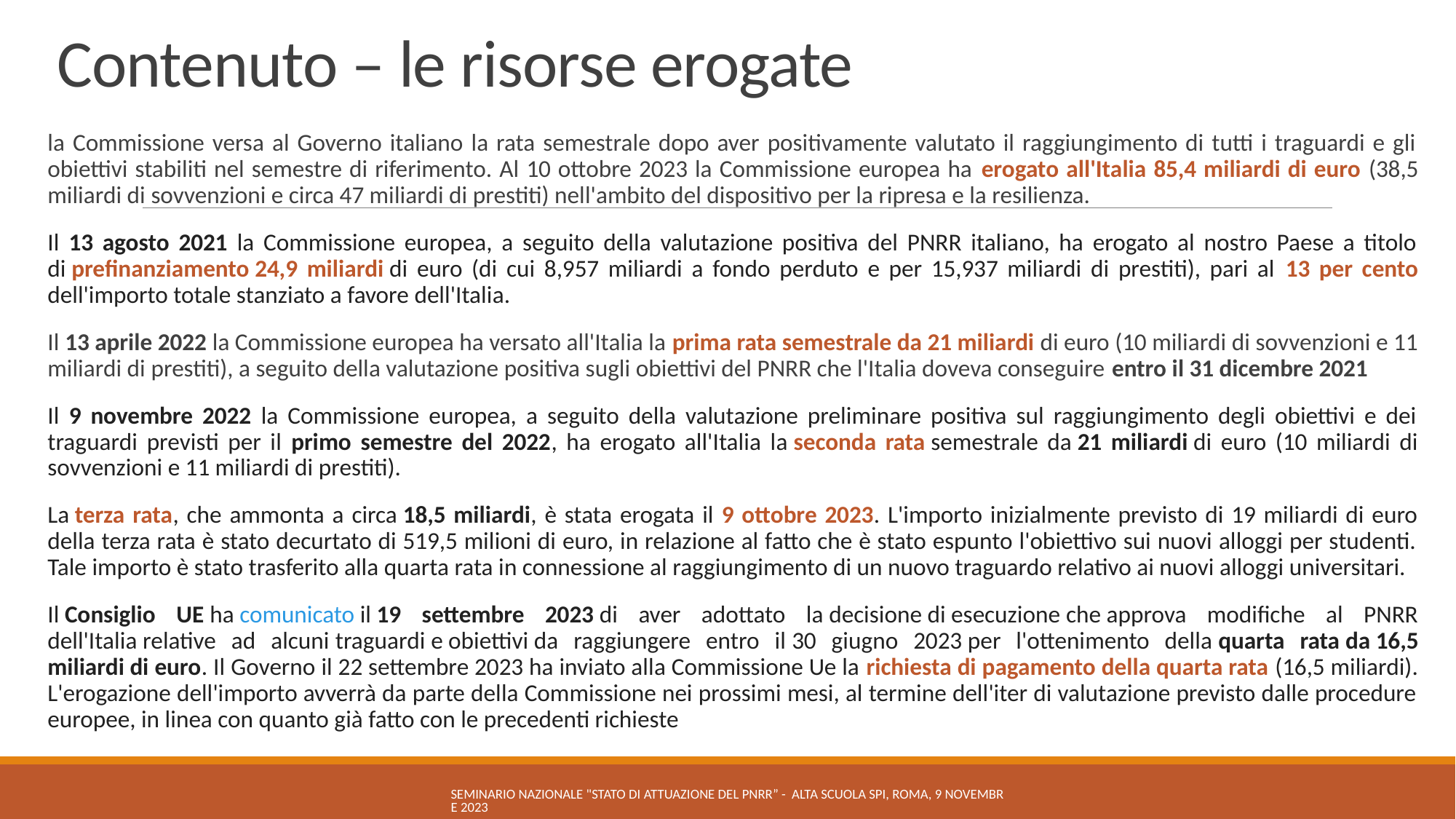

# Contenuto – le risorse erogate
la Commissione versa al Governo italiano la rata semestrale dopo aver positivamente valutato il raggiungimento di tutti i traguardi e gli obiettivi stabiliti nel semestre di riferimento. Al 10 ottobre 2023 la Commissione europea ha erogato all'Italia 85,4 miliardi di euro (38,5 miliardi di sovvenzioni e circa 47 miliardi di prestiti) nell'ambito del dispositivo per la ripresa e la resilienza.
Il 13 agosto 2021 la Commissione europea, a seguito della valutazione positiva del PNRR italiano, ha erogato al nostro Paese a titolo di prefinanziamento 24,9 miliardi di euro (di cui 8,957 miliardi a fondo perduto e per 15,937 miliardi di prestiti), pari al 13 per cento dell'importo totale stanziato a favore dell'Italia.
Il 13 aprile 2022 la Commissione europea ha versato all'Italia la prima rata semestrale da 21 miliardi di euro (10 miliardi di sovvenzioni e 11 miliardi di prestiti), a seguito della valutazione positiva sugli obiettivi del PNRR che l'Italia doveva conseguire entro il 31 dicembre 2021
Il 9 novembre 2022 la Commissione europea, a seguito della valutazione preliminare positiva sul raggiungimento degli obiettivi e dei traguardi previsti per il primo semestre del 2022, ha erogato all'Italia la seconda rata semestrale da 21 miliardi di euro (10 miliardi di sovvenzioni e 11 miliardi di prestiti).
La terza rata, che ammonta a circa 18,5 miliardi, è stata erogata il 9 ottobre 2023. L'importo inizialmente previsto di 19 miliardi di euro della terza rata è stato decurtato di 519,5 milioni di euro, in relazione al fatto che è stato espunto l'obiettivo sui nuovi alloggi per studenti. Tale importo è stato trasferito alla quarta rata in connessione al raggiungimento di un nuovo traguardo relativo ai nuovi alloggi universitari.
Il Consiglio UE ha comunicato il 19 settembre 2023 di aver adottato la decisione di esecuzione che approva modifiche al PNRR dell'Italia relative ad alcuni traguardi e obiettivi da raggiungere entro il 30 giugno 2023 per l'ottenimento della quarta rata da 16,5 miliardi di euro. Il Governo il 22 settembre 2023 ha inviato alla Commissione Ue la richiesta di pagamento della quarta rata (16,5 miliardi). L'erogazione dell'importo avverrà da parte della Commissione nei prossimi mesi, al termine dell'iter di valutazione previsto dalle procedure europee, in linea con quanto già fatto con le precedenti richieste
Seminario nazionale "Stato di attuazione del PNRR” -  Alta Scuola SPI, Roma, 9 novembre 2023